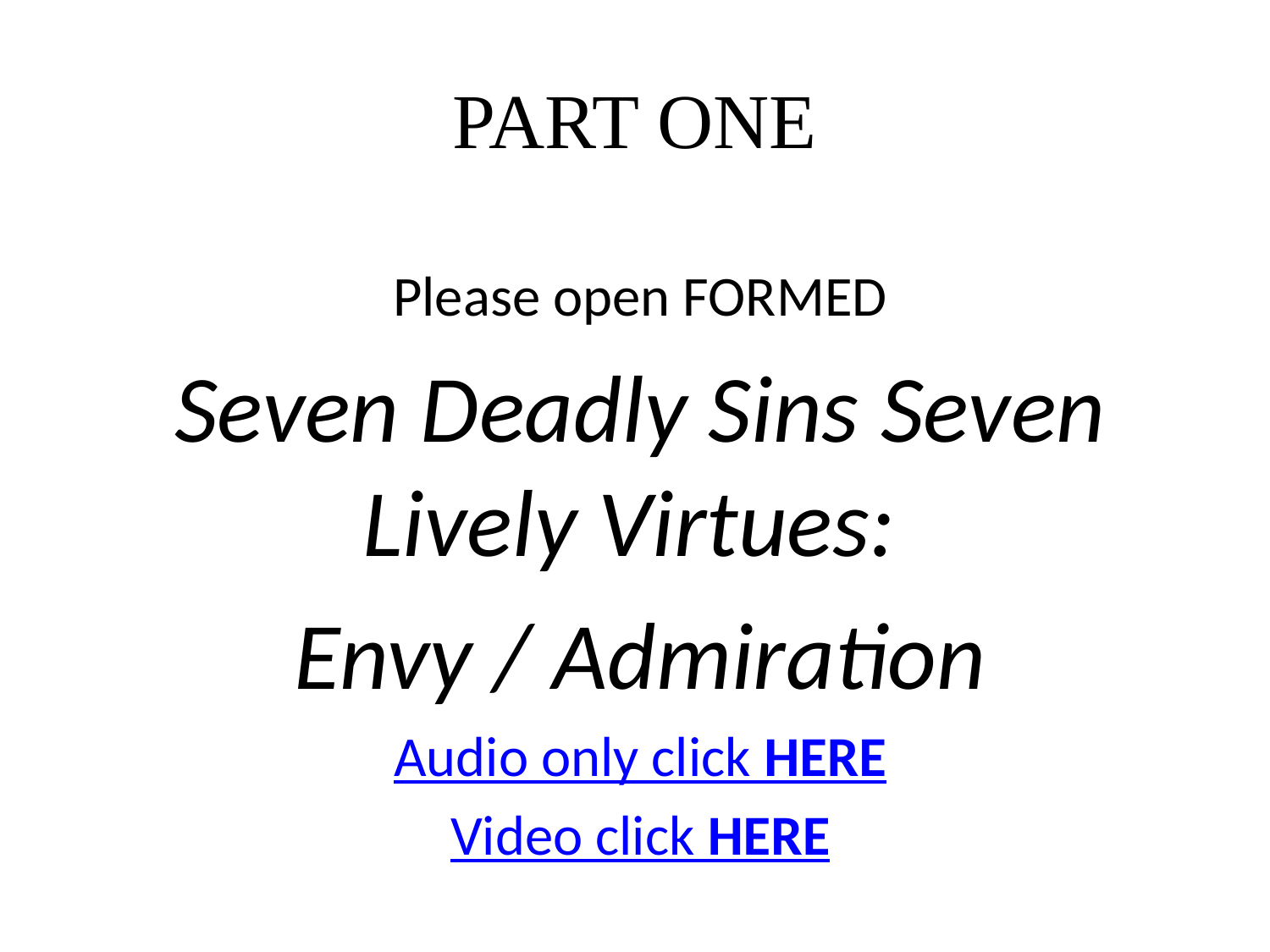

# PART ONE
Please open FORMED
Seven Deadly Sins Seven Lively Virtues:
Envy / Admiration
Audio only click HERE
Video click HERE